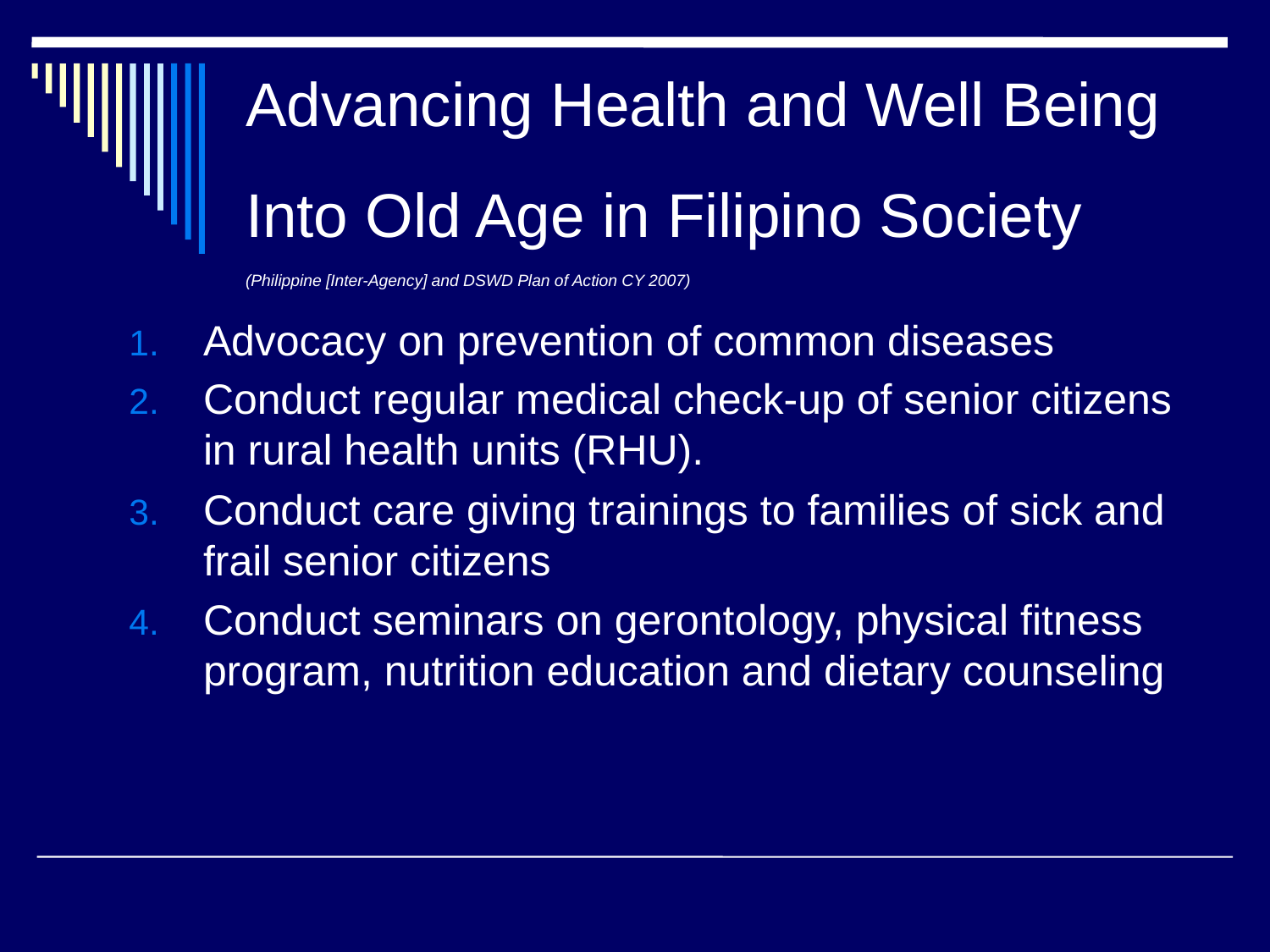

# Advancing Health and Well Being Into Old Age in Filipino Society (Philippine [Inter-Agency] and DSWD Plan of Action CY 2007)
Advocacy on prevention of common diseases
Conduct regular medical check-up of senior citizens in rural health units (RHU).
Conduct care giving trainings to families of sick and frail senior citizens
Conduct seminars on gerontology, physical fitness program, nutrition education and dietary counseling